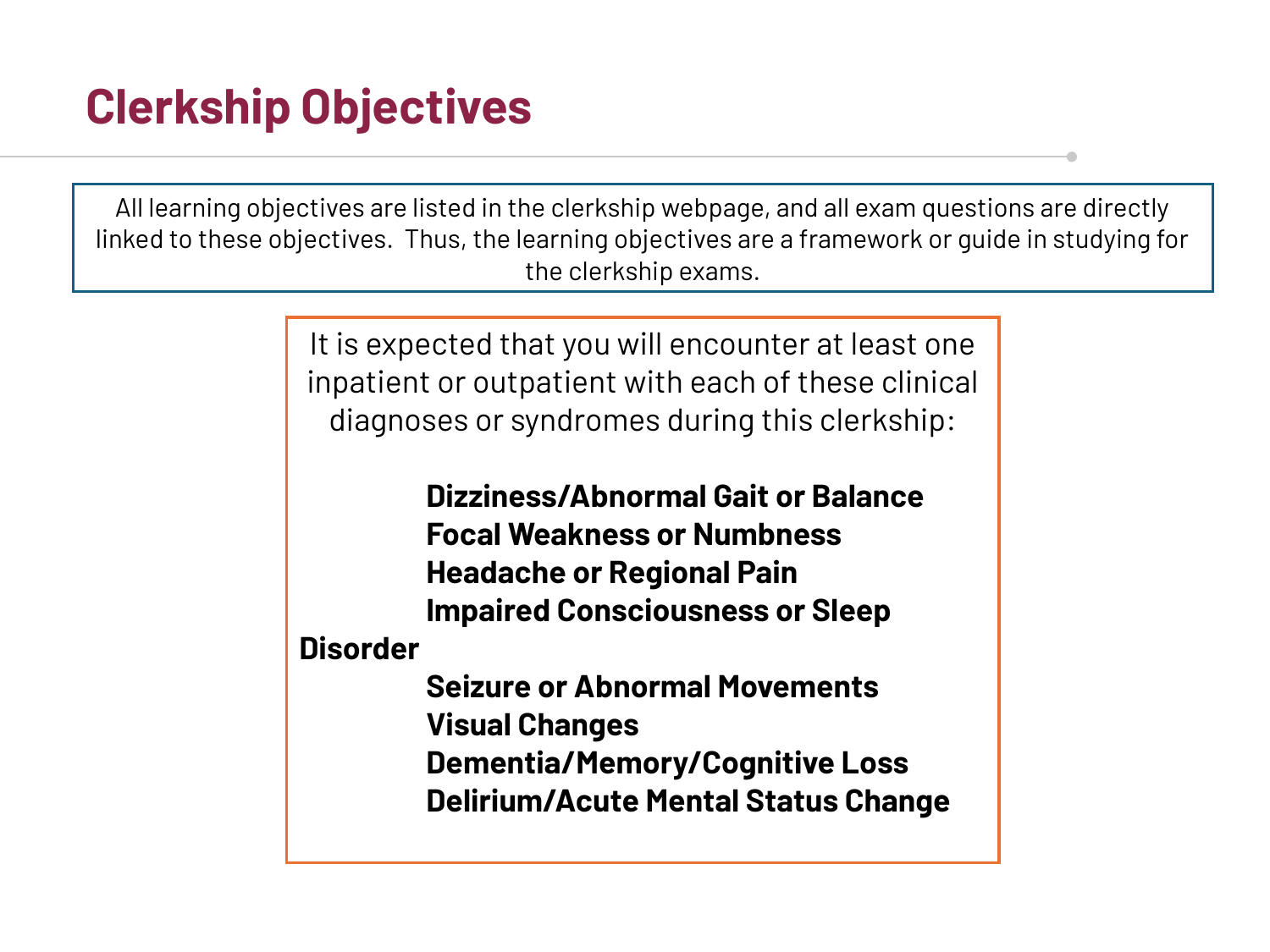

Clerkship Objectives
All learning objectives are listed in the clerkship webpage, and all exam questions are directly linked to these objectives.  Thus, the learning objectives are a framework or guide in studying for the clerkship exams.
It is expected that you will encounter at least one inpatient or outpatient with each of these clinical diagnoses or syndromes during this clerkship:

	Dizziness/Abnormal Gait or Balance
	Focal Weakness or Numbness
	Headache or Regional Pain
	Impaired Consciousness or Sleep Disorder
	Seizure or Abnormal Movements
	Visual Changes
	Dementia/Memory/Cognitive Loss
	Delirium/Acute Mental Status Change